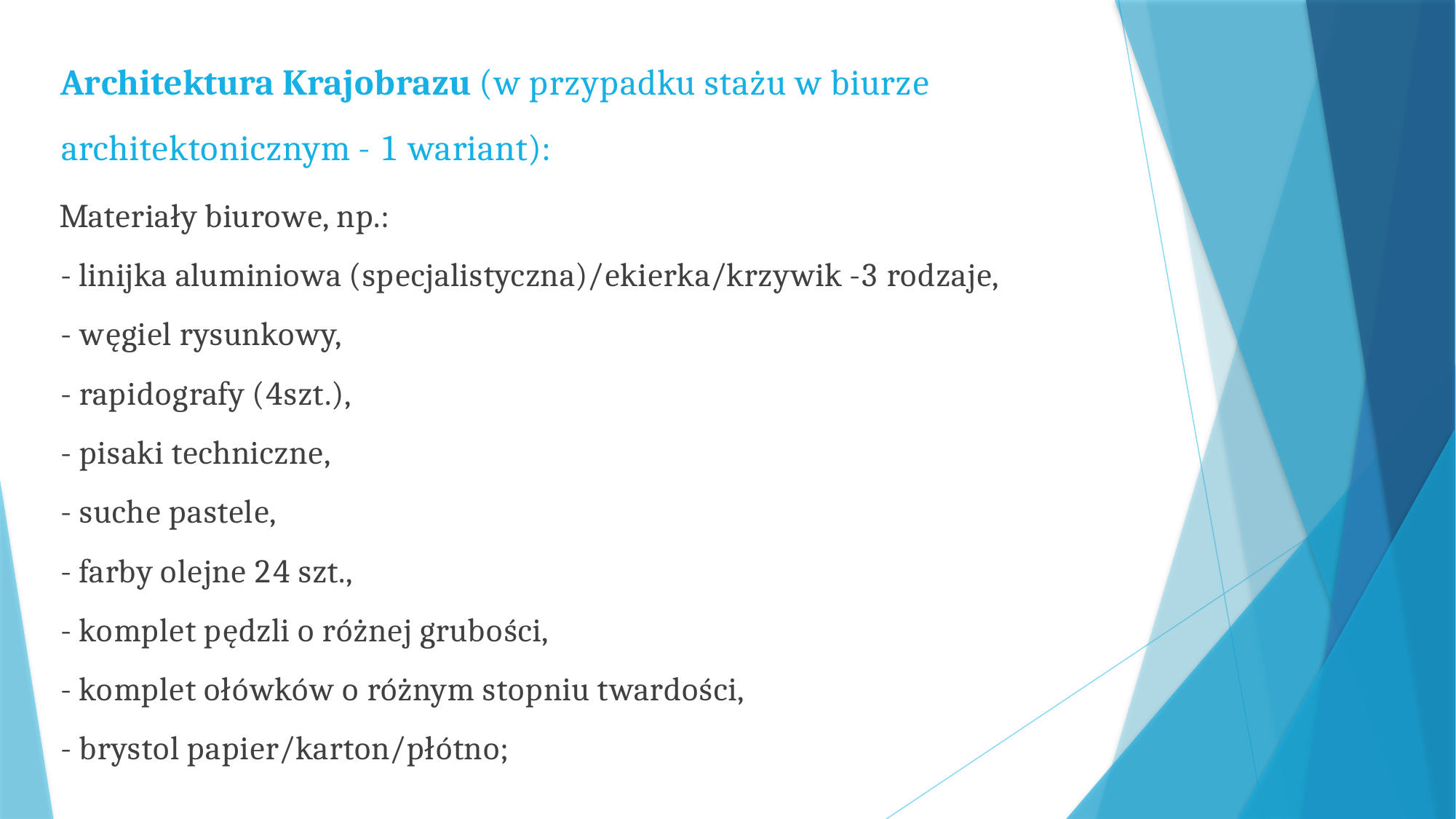

# Architektura Krajobrazu (w przypadku stażu w biurze architektonicznym - 1 wariant):
Materiały biurowe, np.:
- linijka aluminiowa (specjalistyczna)/ekierka/krzywik -3 rodzaje,
- węgiel rysunkowy,
- rapidografy (4szt.),
- pisaki techniczne,
- suche pastele,
- farby olejne 24 szt.,
- komplet pędzli o różnej grubości,
- komplet ołówków o różnym stopniu twardości,
- brystol papier/karton/płótno;